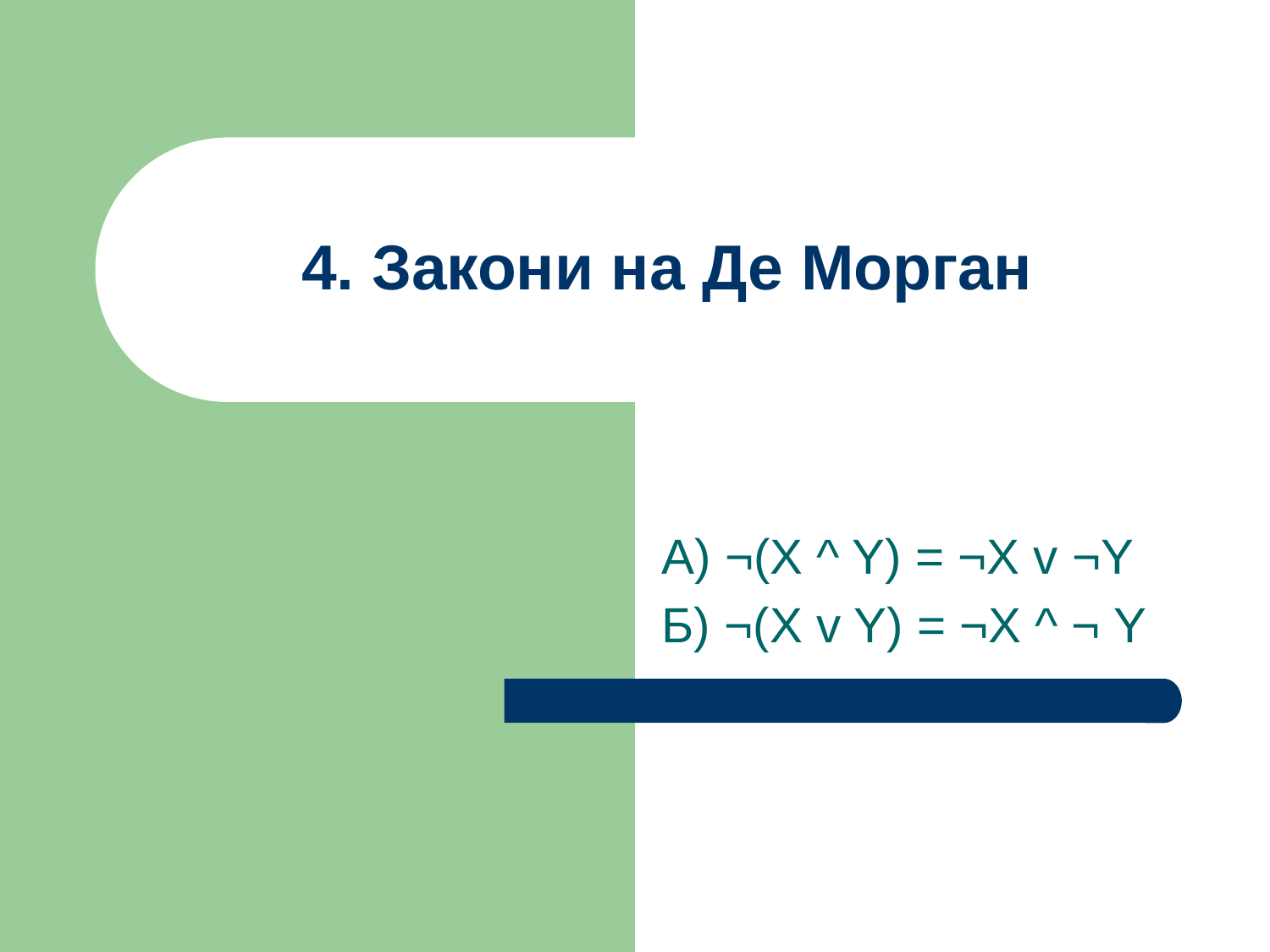

# 4. Закони на Де Морган
А) ¬(X ^ Y) = ¬X v ¬Y
Б) ¬(X v Y) = ¬X ^ ¬ Y